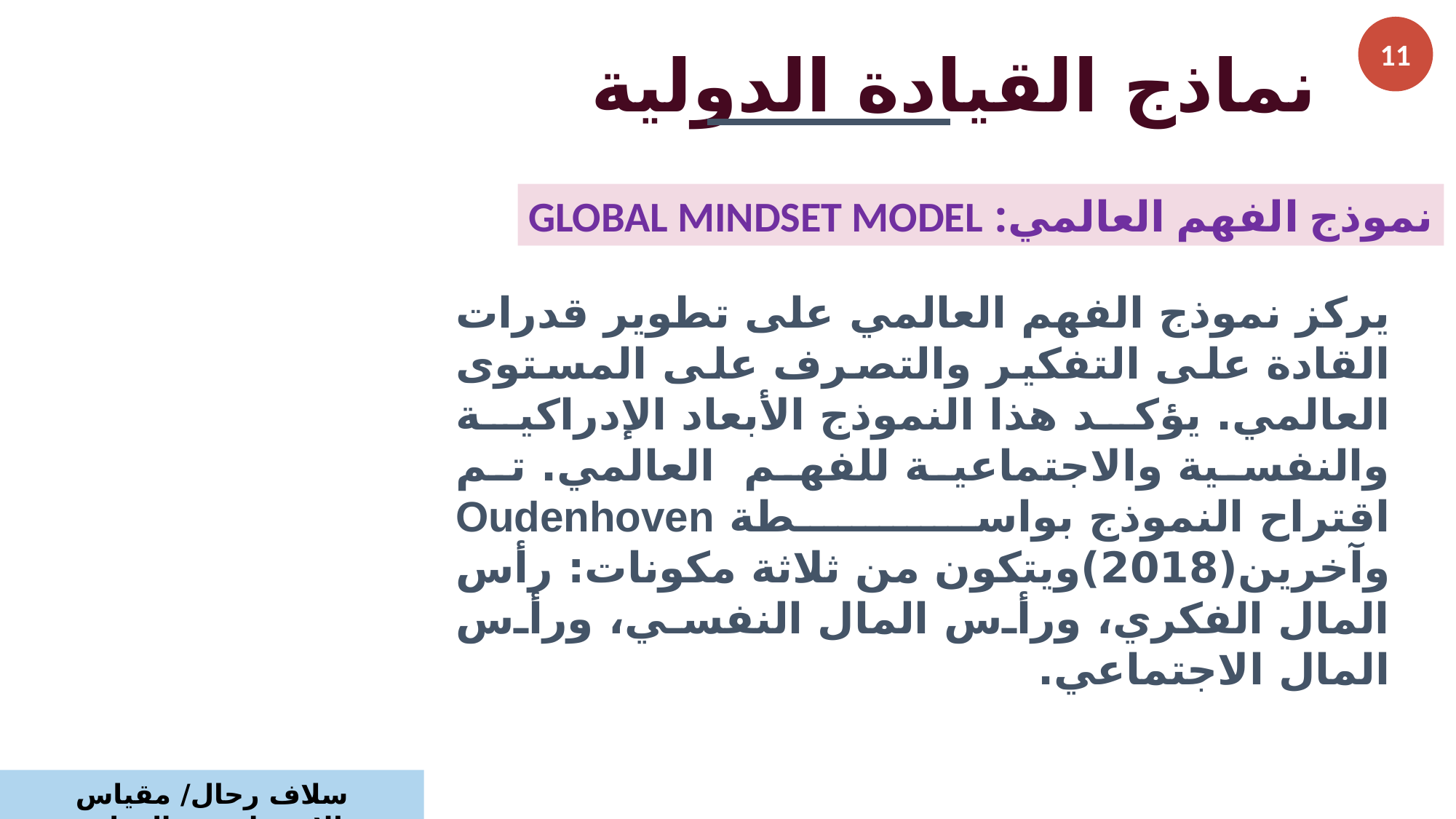

11
نماذج القيادة الدولية

نموذج الفهم العالمي: Global Mindset Model
يركز نموذج الفهم العالمي على تطوير قدرات القادة على التفكير والتصرف على المستوى العالمي. يؤكد هذا النموذج الأبعاد الإدراكية والنفسية والاجتماعية للفهم  العالمي. تم اقتراح النموذج بواسطة Oudenhoven وآخرين(2018)ويتكون من ثلاثة مكونات: رأس المال الفكري، ورأس المال النفسي، ورأس المال الاجتماعي.
سلاف رحال/ مقياس الاستراتيجية الدولية